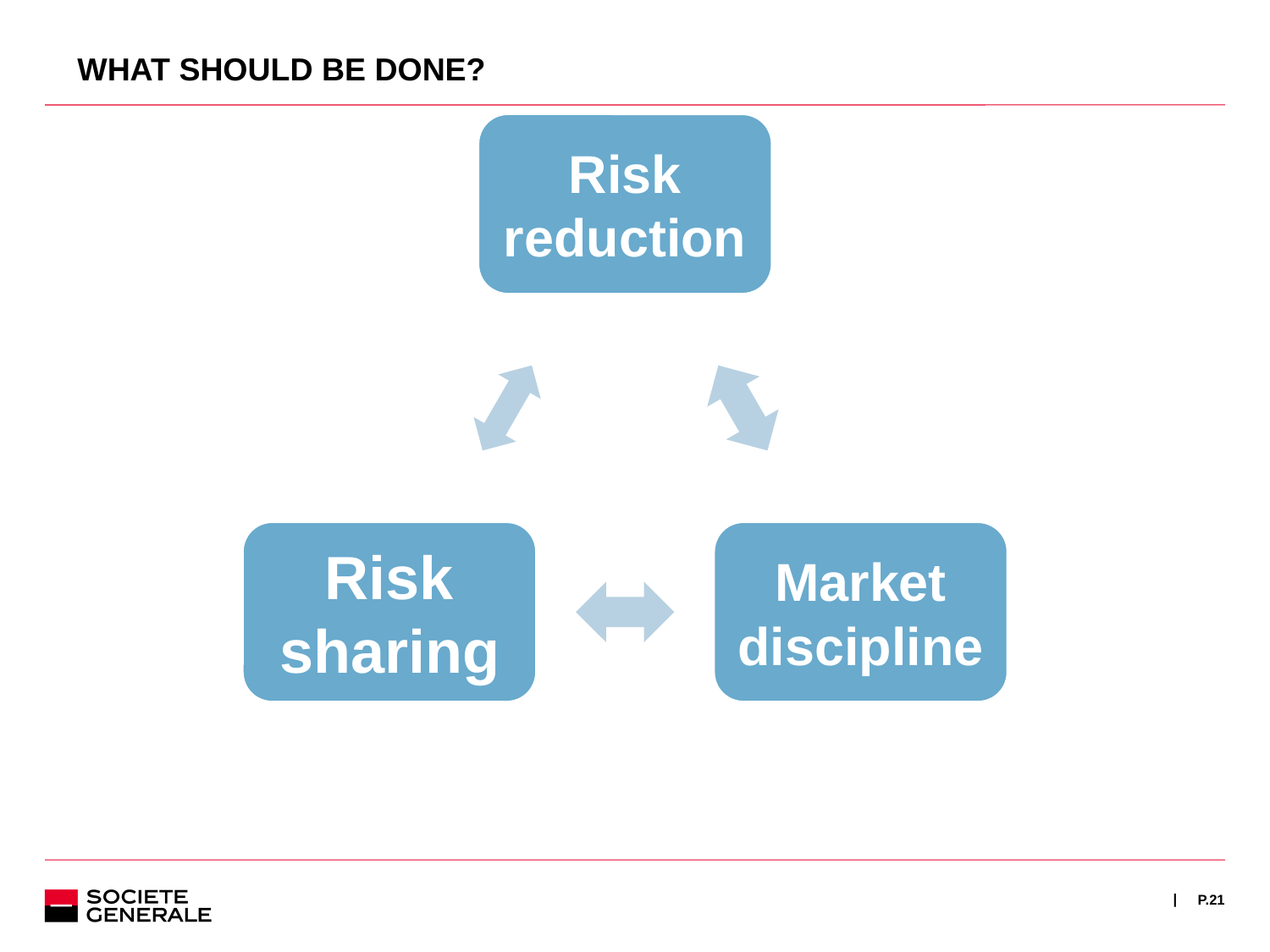

# WHAT SHOULD BE DONE?
Risk reduction
Market discipline
Risk sharing

P.21